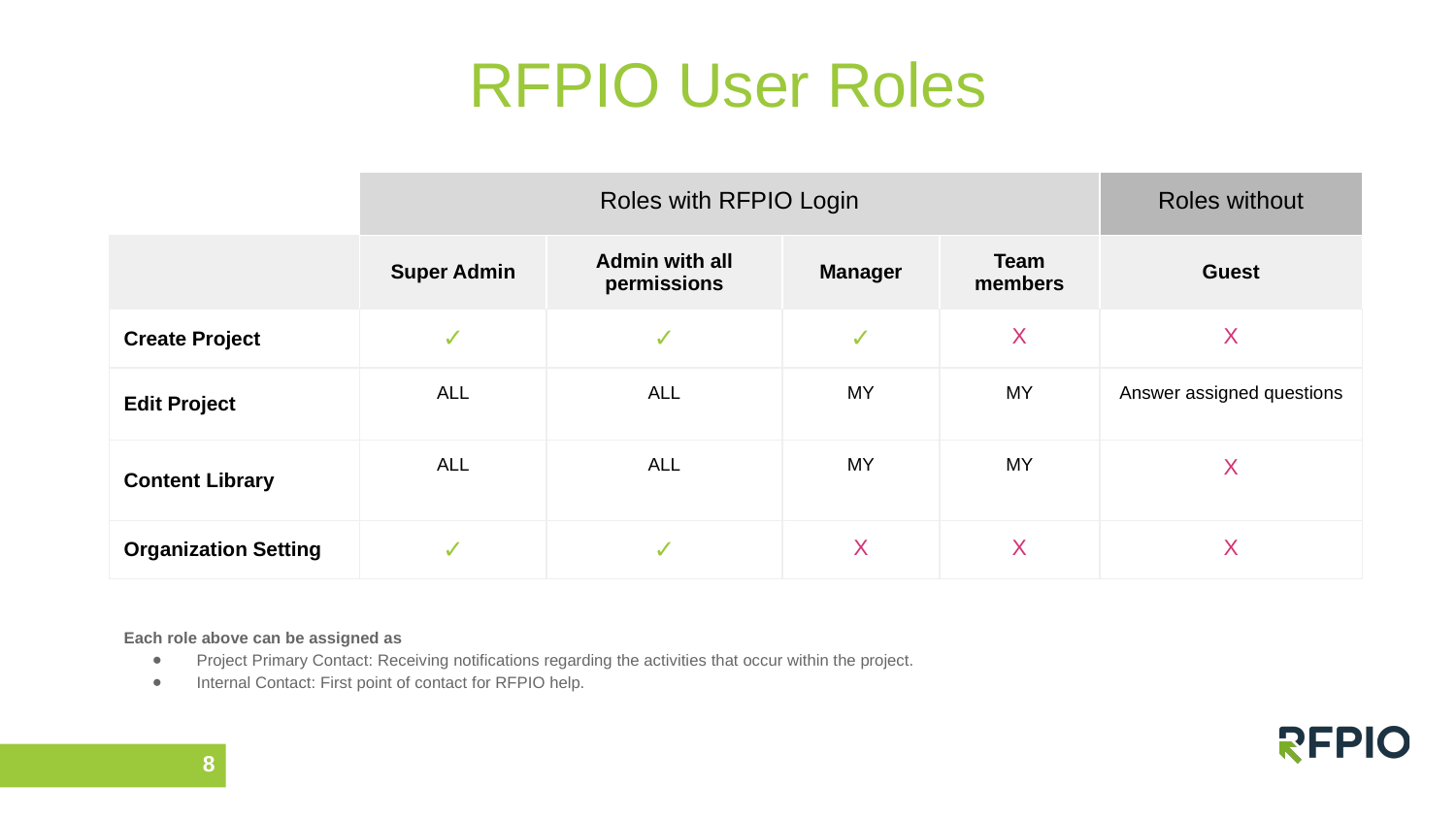

RFPIO User Roles
|  | Roles with RFPIO Login |  |  |  | Roles without |
| --- | --- | --- | --- | --- | --- |
|  | Super Admin | Admin with all permissions | Manager | Team members | Guest |
| Create Project | ✓ | ✓ | ✓ | X | X |
| Edit Project | ALL | ALL | MY | MY | Answer assigned questions |
| Content Library | ALL | ALL | MY | MY | X |
| Organization Setting | ✓ | ✓ | X | X | X |
Each role above can be assigned as
Project Primary Contact: Receiving notifications regarding the activities that occur within the project.
Internal Contact: First point of contact for RFPIO help.